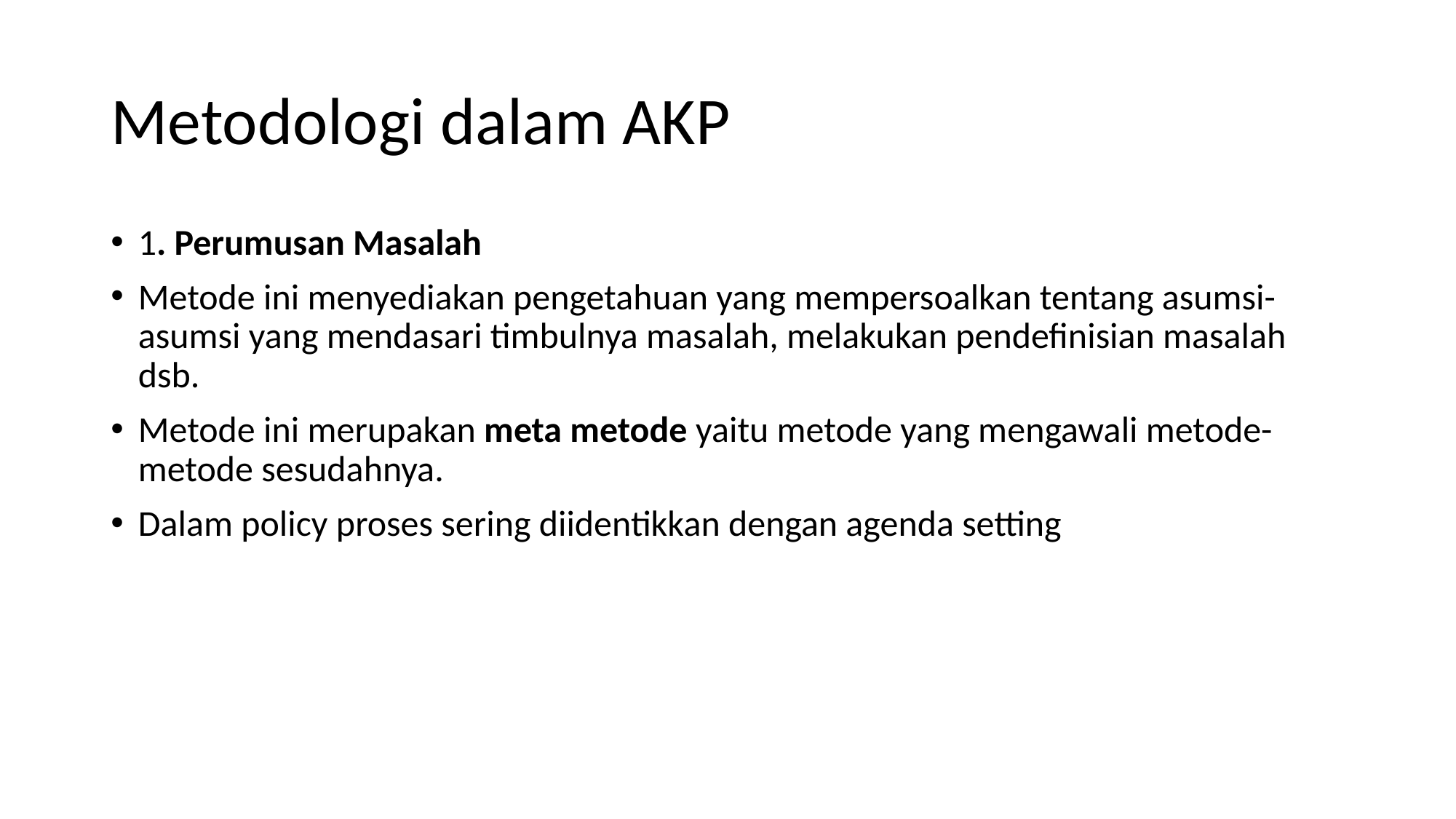

# Metodologi dalam AKP
1. Perumusan Masalah
Metode ini menyediakan pengetahuan yang mempersoalkan tentang asumsi-asumsi yang mendasari timbulnya masalah, melakukan pendefinisian masalah dsb.
Metode ini merupakan meta metode yaitu metode yang mengawali metode-metode sesudahnya.
Dalam policy proses sering diidentikkan dengan agenda setting